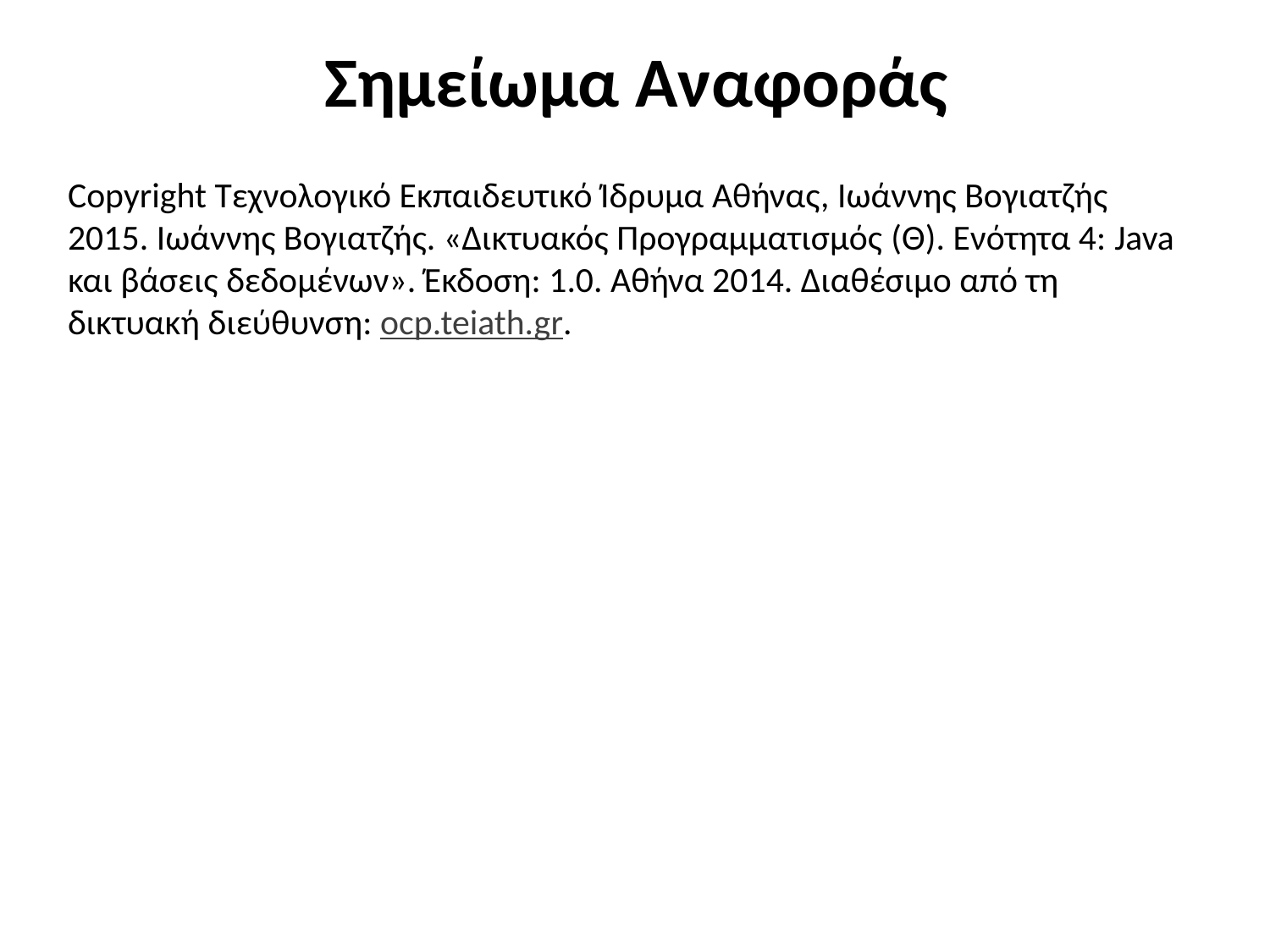

# Σημείωμα Αναφοράς
Copyright Τεχνολογικό Εκπαιδευτικό Ίδρυμα Αθήνας, Ιωάννης Βογιατζής 2015. Ιωάννης Βογιατζής. «Δικτυακός Προγραμματισμός (Θ). Ενότητα 4: Java και βάσεις δεδομένων». Έκδοση: 1.0. Αθήνα 2014. Διαθέσιμο από τη δικτυακή διεύθυνση: ocp.teiath.gr.